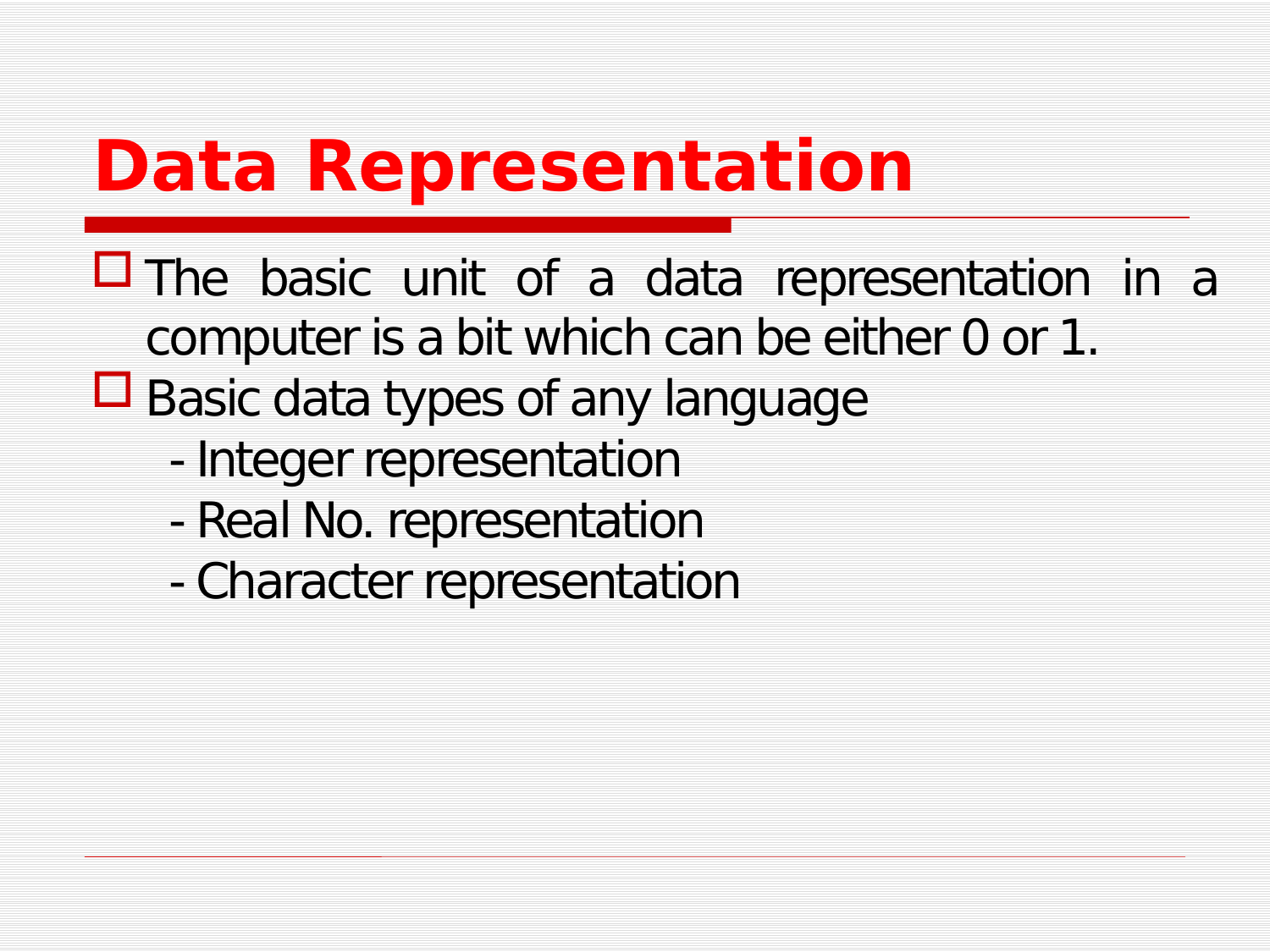

# Data Representation
The basic unit of a data representation in a computer is a bit which can be either 0 or 1.
Basic data types of any language
      - Integer representation
      - Real No. representation
      - Character representation